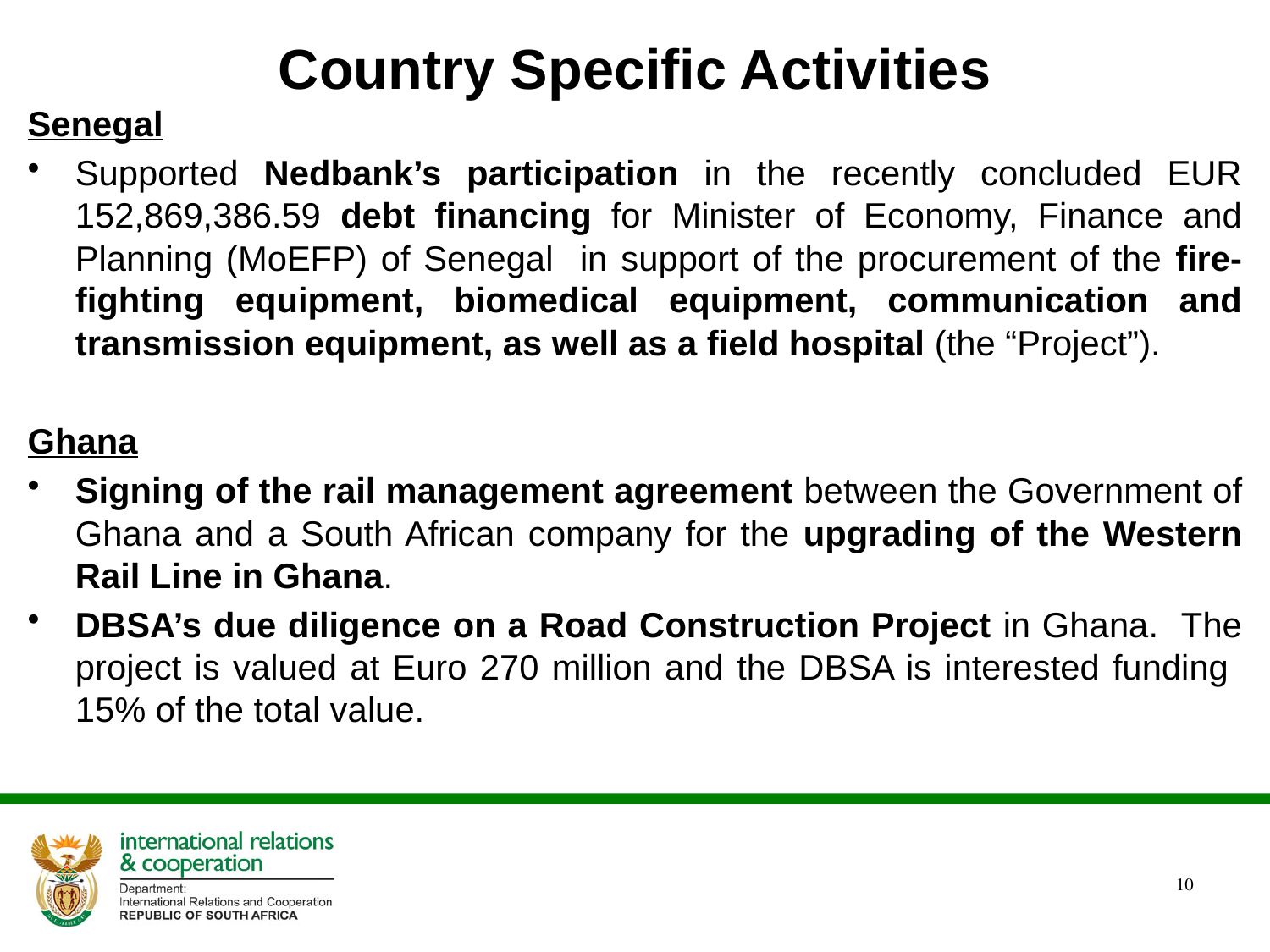

# Country Specific Activities
Senegal
Supported Nedbank’s participation in the recently concluded EUR 152,869,386.59 debt financing for Minister of Economy, Finance and Planning (MoEFP) of Senegal  in support of the procurement of the fire-fighting equipment, biomedical equipment, communication and transmission equipment, as well as a field hospital (the “Project”).

Ghana
Signing of the rail management agreement between the Government of Ghana and a South African company for the upgrading of the Western Rail Line in Ghana.
DBSA’s due diligence on a Road Construction Project in Ghana.  The project is valued at Euro 270 million and the DBSA is interested funding  15% of the total value.

10